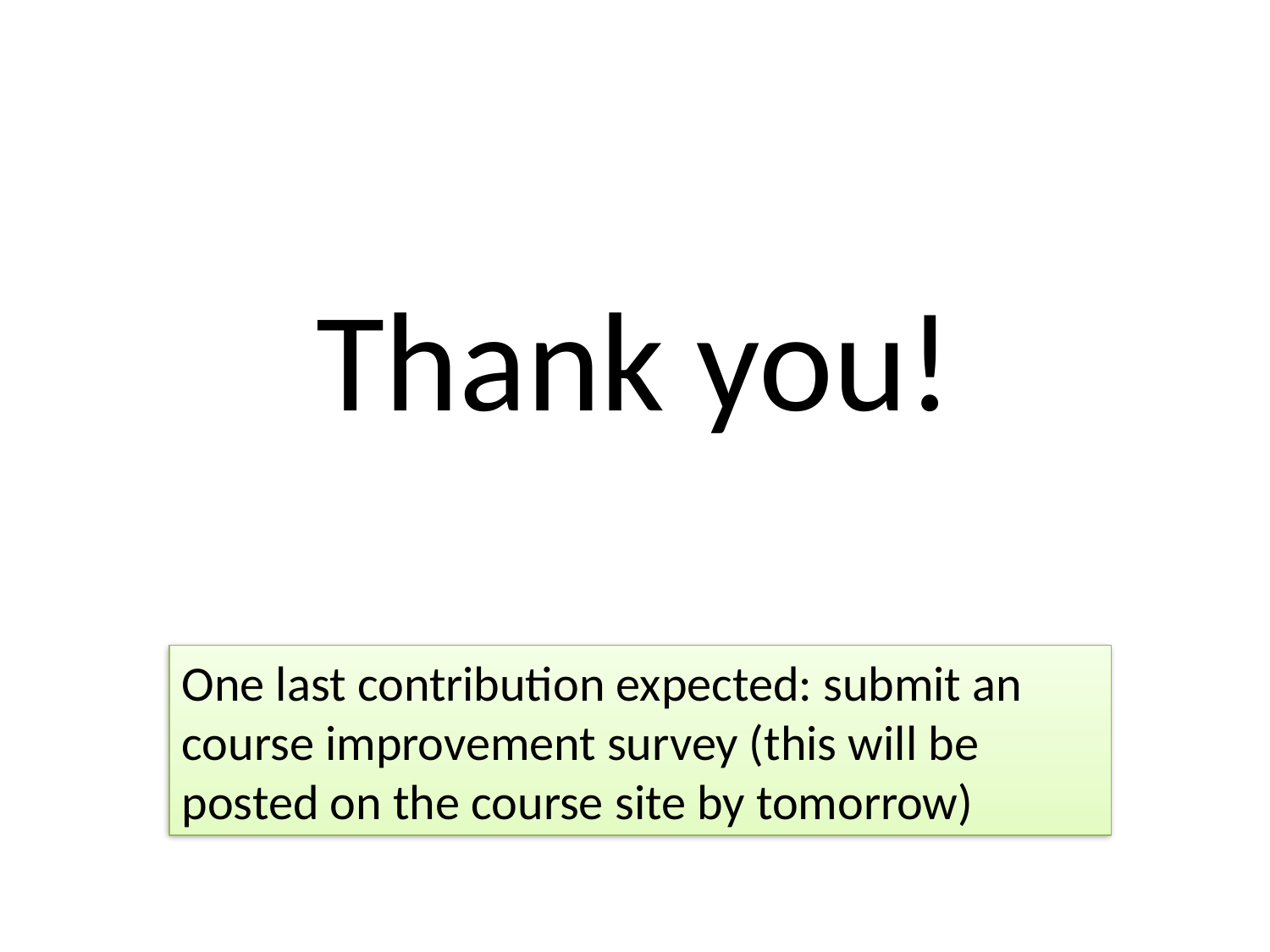

# Thank you!
One last contribution expected: submit an course improvement survey (this will be posted on the course site by tomorrow)